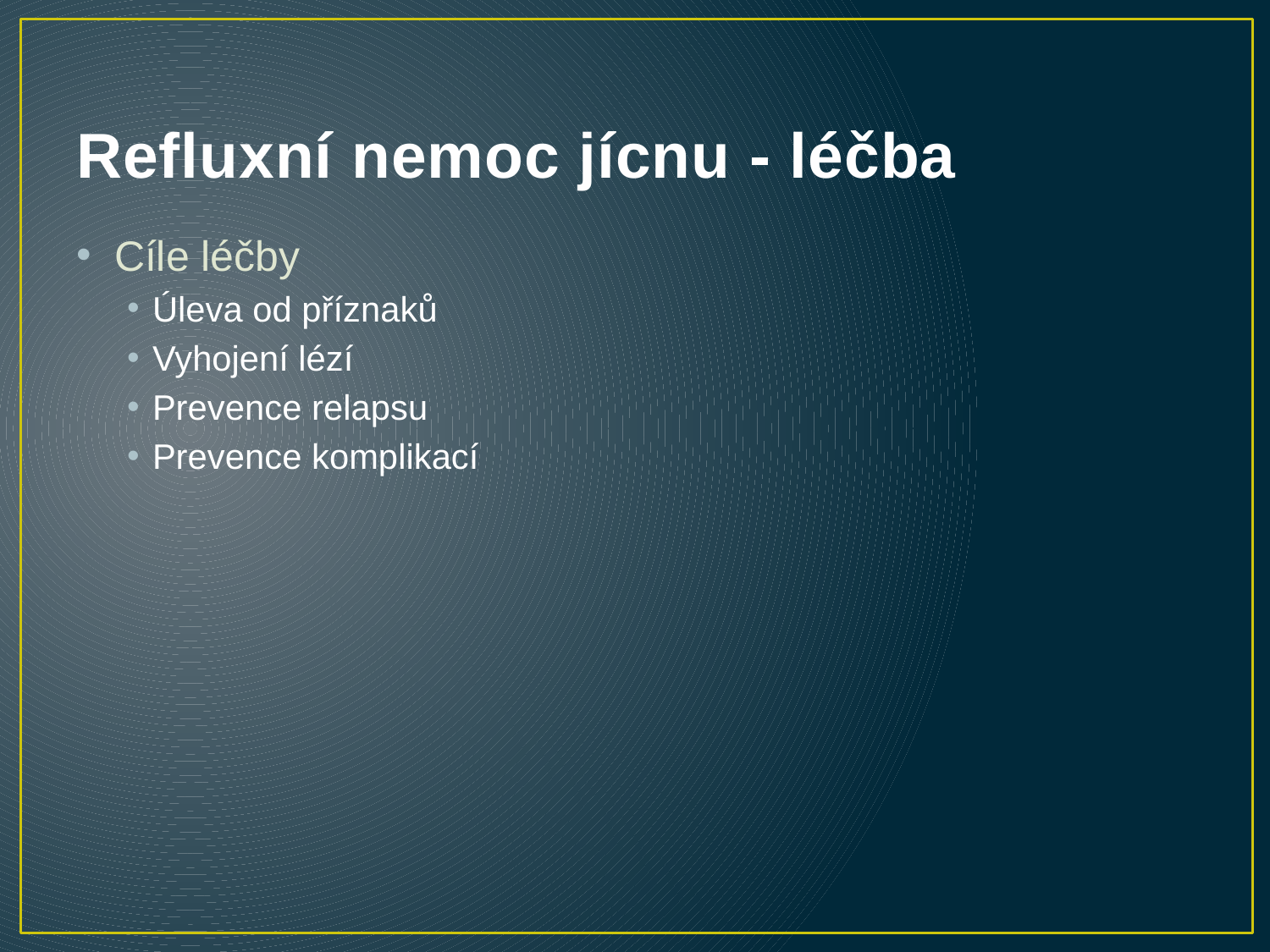

# Refluxní nemoc jícnu - léčba
Cíle léčby
Úleva od příznaků
Vyhojení lézí
Prevence relapsu
Prevence komplikací